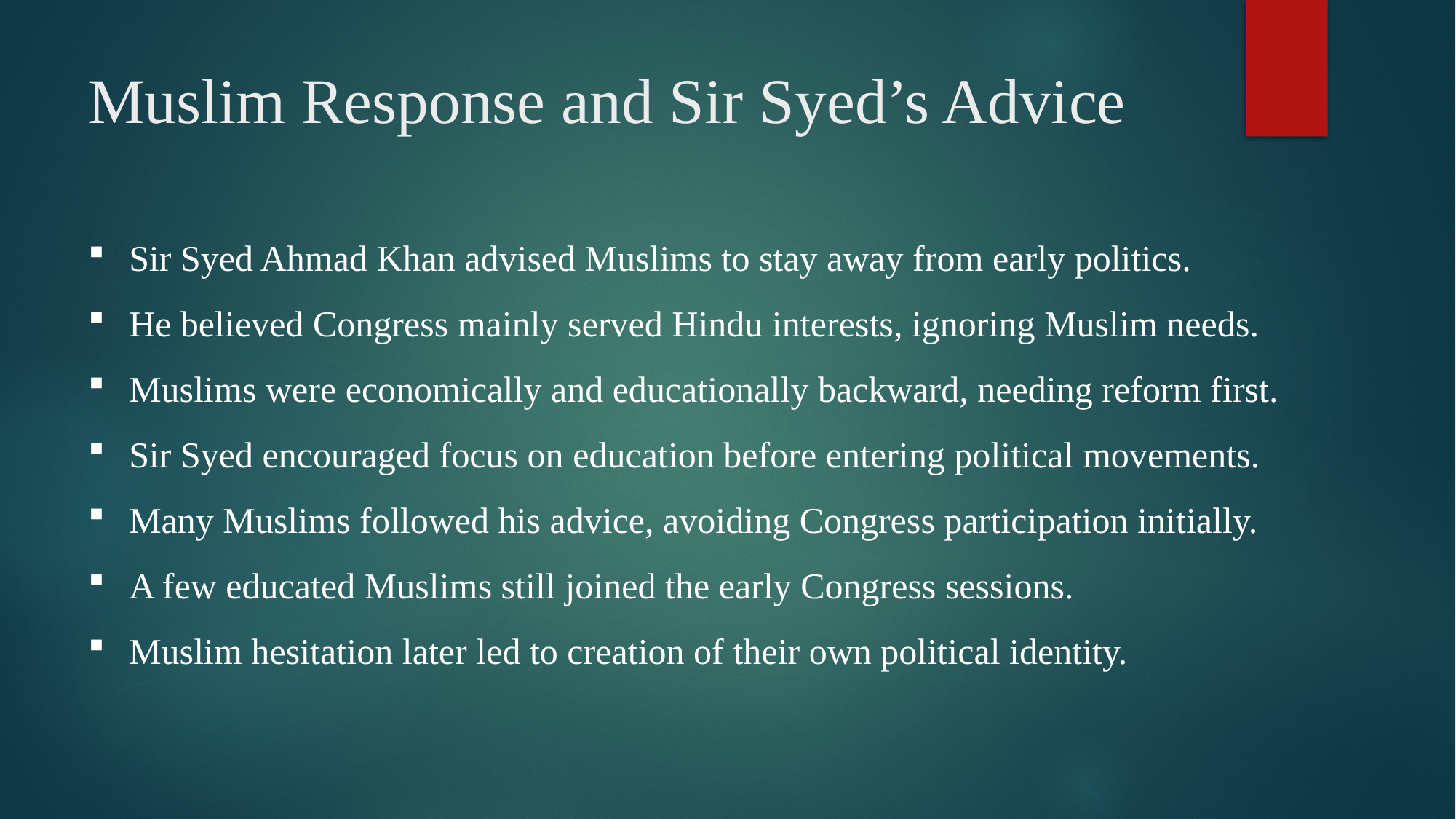

# Muslim Response and Sir Syed’s Advice
Sir Syed Ahmad Khan advised Muslims to stay away from early politics.
He believed Congress mainly served Hindu interests, ignoring Muslim needs.
Muslims were economically and educationally backward, needing reform first.
Sir Syed encouraged focus on education before entering political movements.
Many Muslims followed his advice, avoiding Congress participation initially.
A few educated Muslims still joined the early Congress sessions.
Muslim hesitation later led to creation of their own political identity.